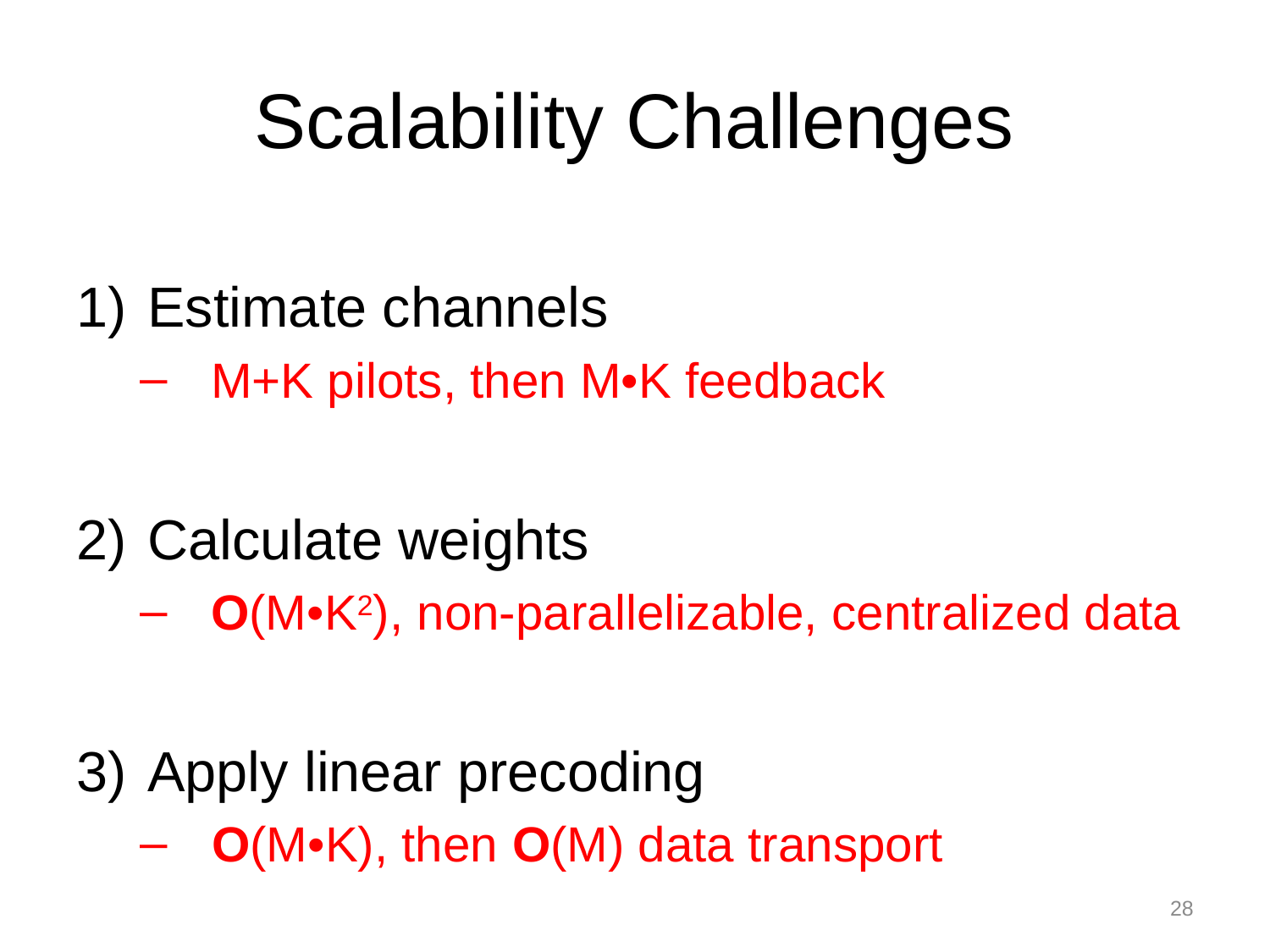

# Scalability Challenges
Estimate channels
M+K pilots, then M•K feedback

Calculate weights
O(M•K2), non-parallelizable, centralized data

Apply linear precoding
O(M•K), then O(M) data transport
28